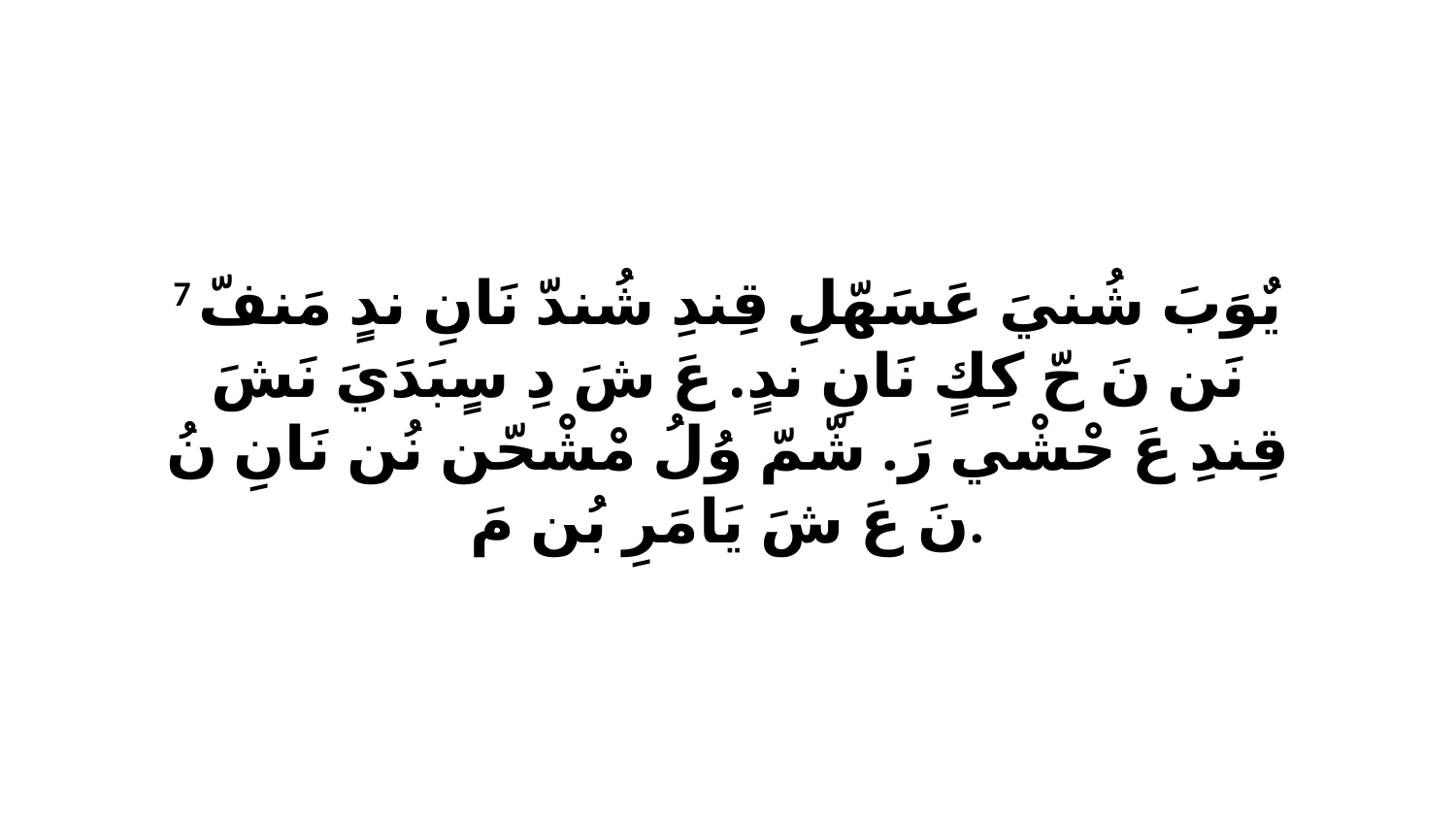

7 يٌوَبَ شُنيَ عَسَهّلِ قِندِ شُندّ نَانِ ندٍ مَنفّ نَن نَ حّ كِكٍ نَانِ ندٍ. عَ شَ دِ سٍبَدَيَ نَشَ قِندِ عَ حْشْي رَ. شّمّ وُلُ مْشْحّن نُن نَانِ نُ نَ عَ شَ يَامَرِ بُن مَ.